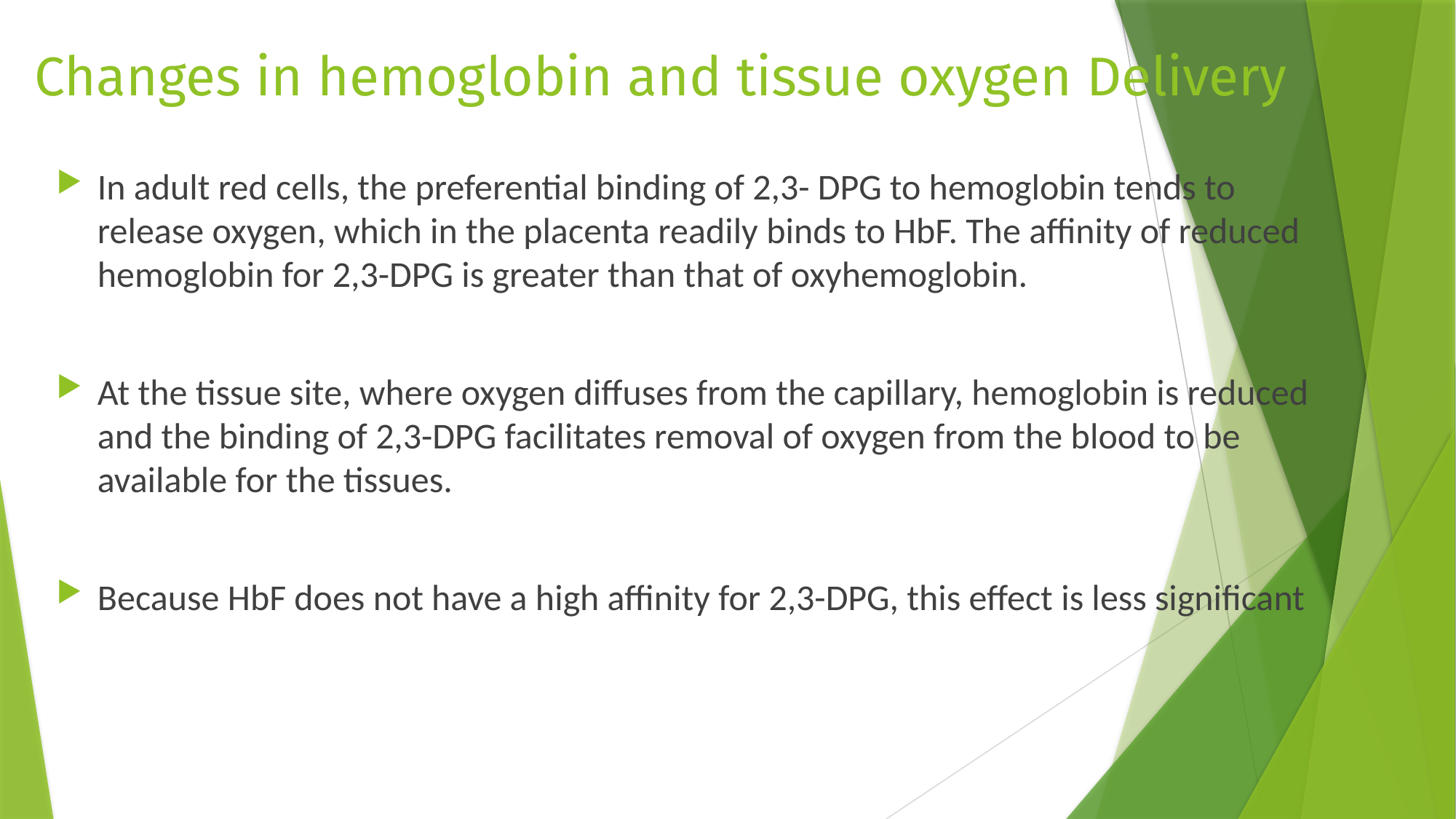

# Changes in hemoglobin and tissue oxygen Delivery
In adult red cells, the preferential binding of 2,3- DPG to hemoglobin tends to release oxygen, which in the placenta readily binds to HbF. The affinity of reduced hemoglobin for 2,3-DPG is greater than that of oxyhemoglobin.

At the tissue site, where oxygen diffuses from the capillary, hemoglobin is reduced and the binding of 2,3-DPG facilitates removal of oxygen from the blood to be available for the tissues.

Because HbF does not have a high affinity for 2,3-DPG, this effect is less significant